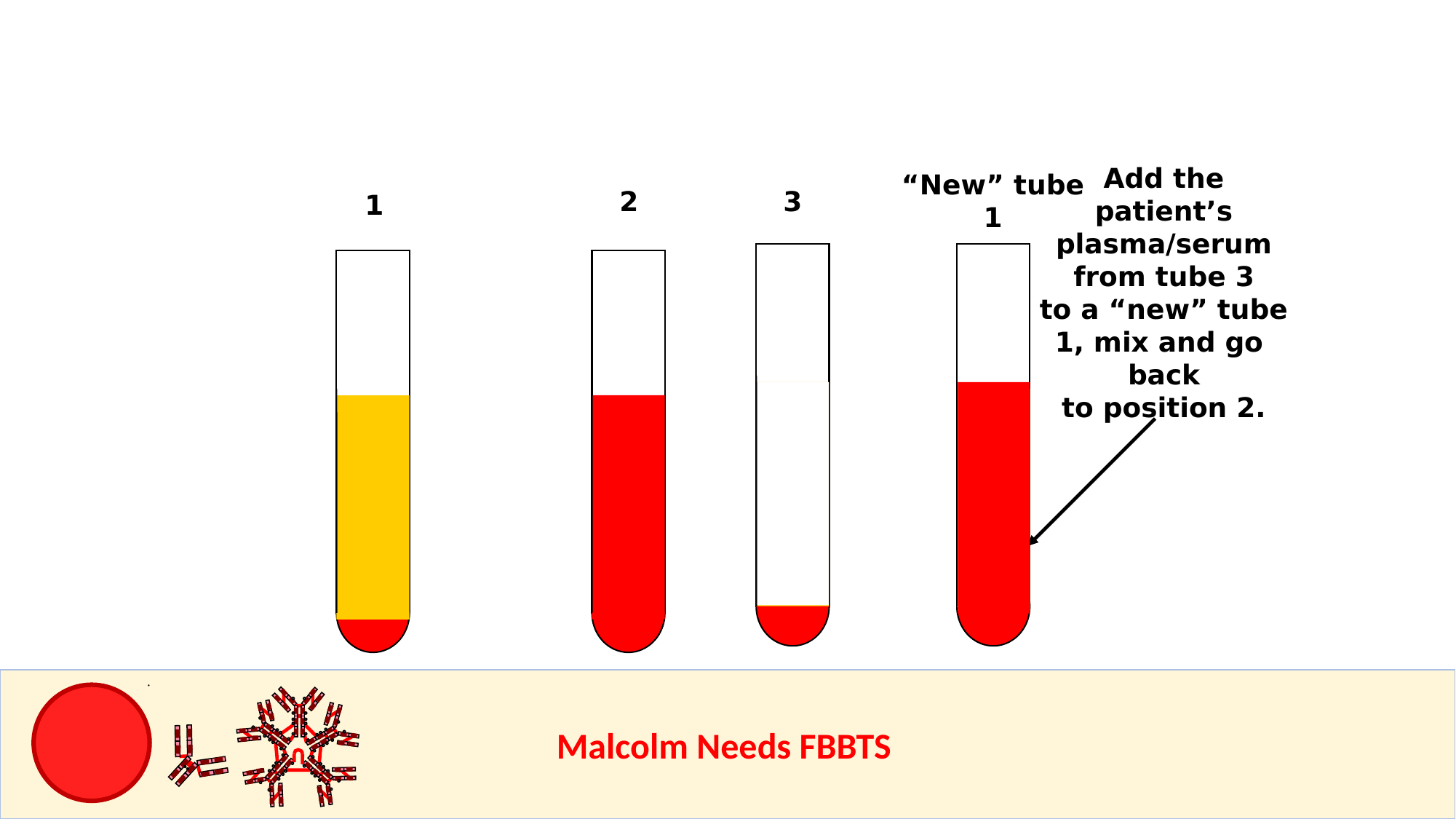

Add the
patient’s
plasma/serum
from tube 3
to a “new” tube
1, mix and go
back
to position 2.

“New” tube
1
2
1
3

					Malcolm Needs FBBTS